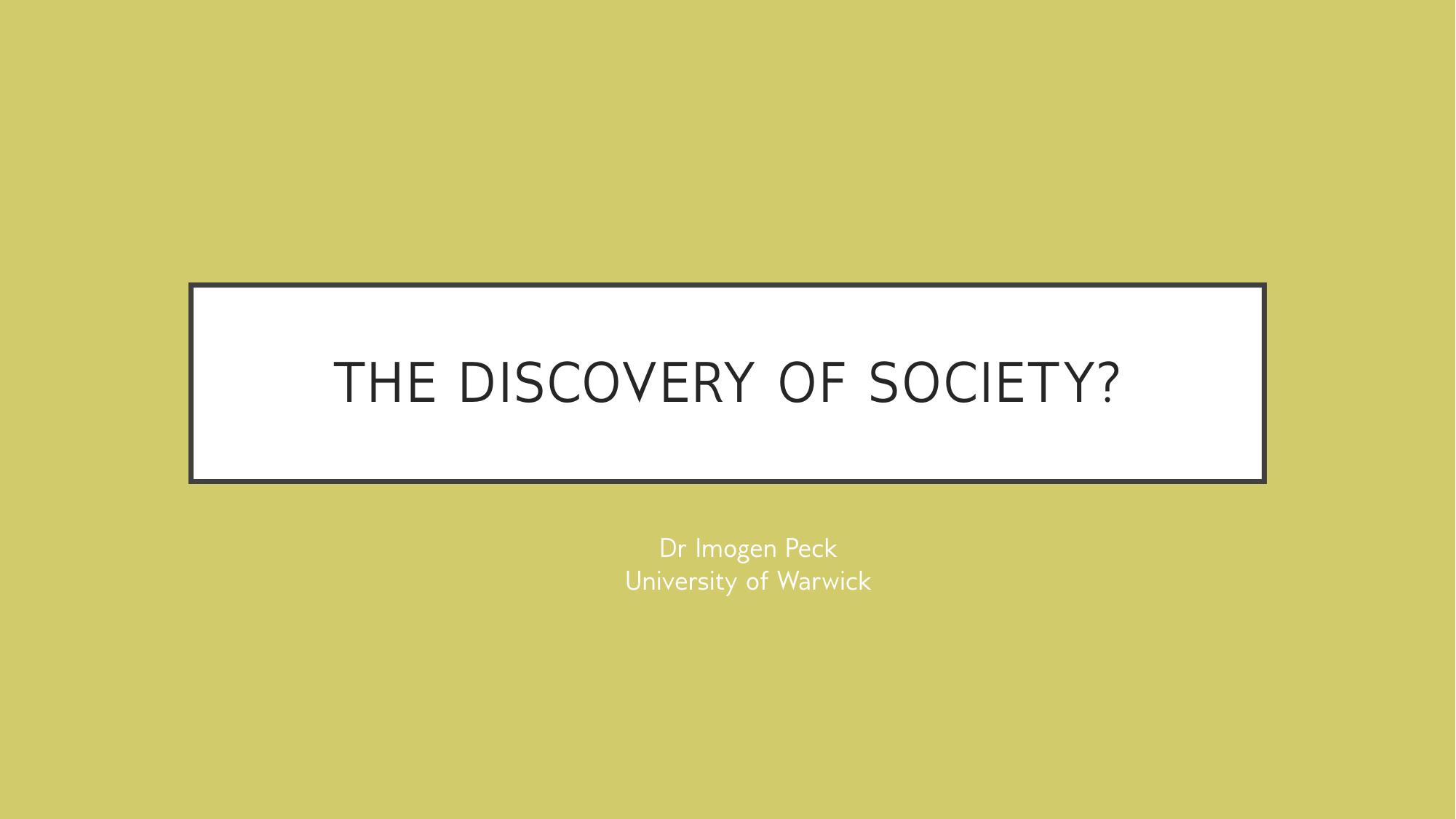

# The discovery of society?
Dr Imogen Peck
University of Warwick